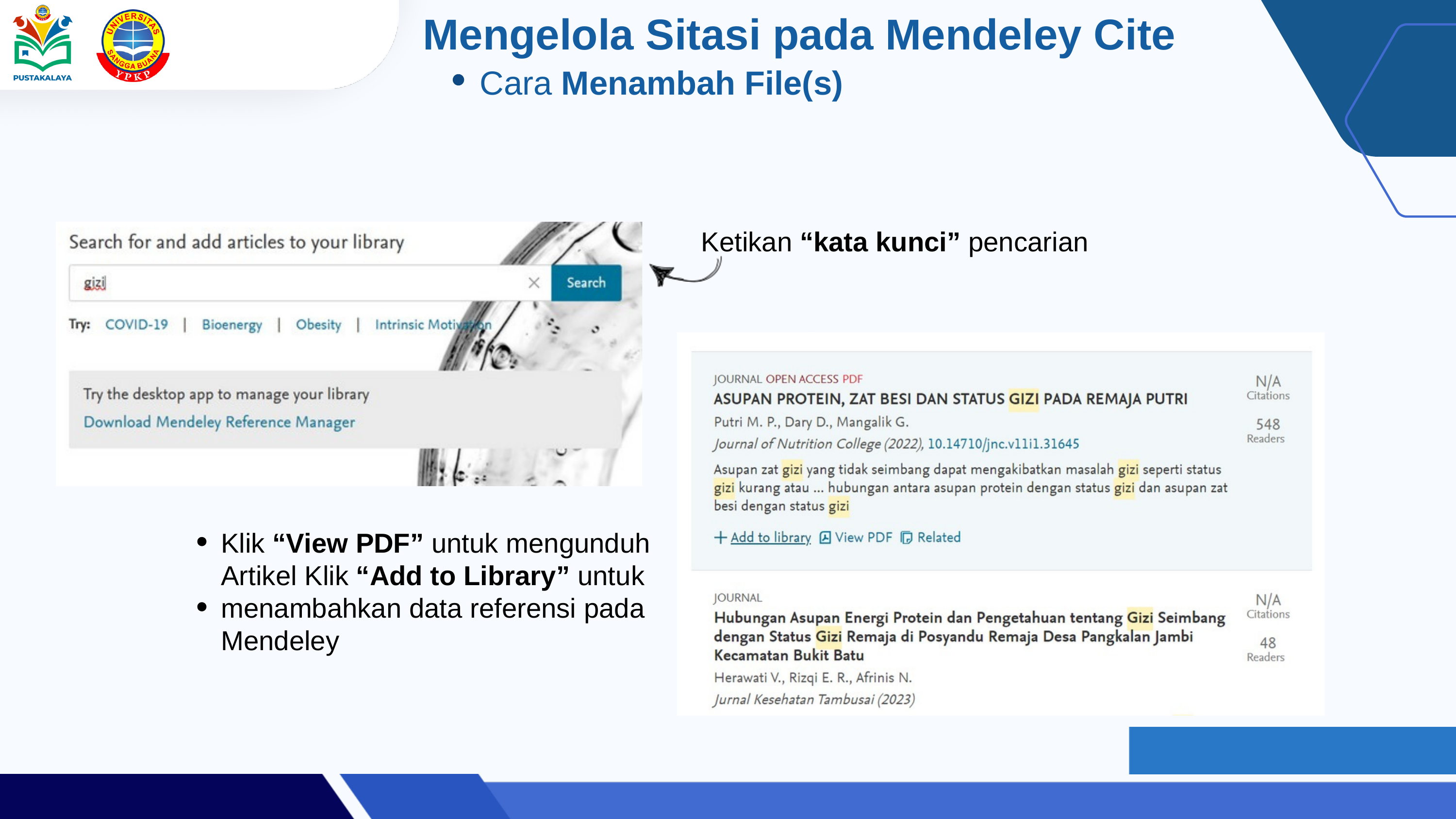

Mengelola Sitasi pada Mendeley Cite

Cara Menambah File(s)

Ketikan “kata kunci” pencarian

Klik “View PDF” untuk mengunduh Artikel Klik “Add to Library” untuk menambahkan data referensi pada Mendeley